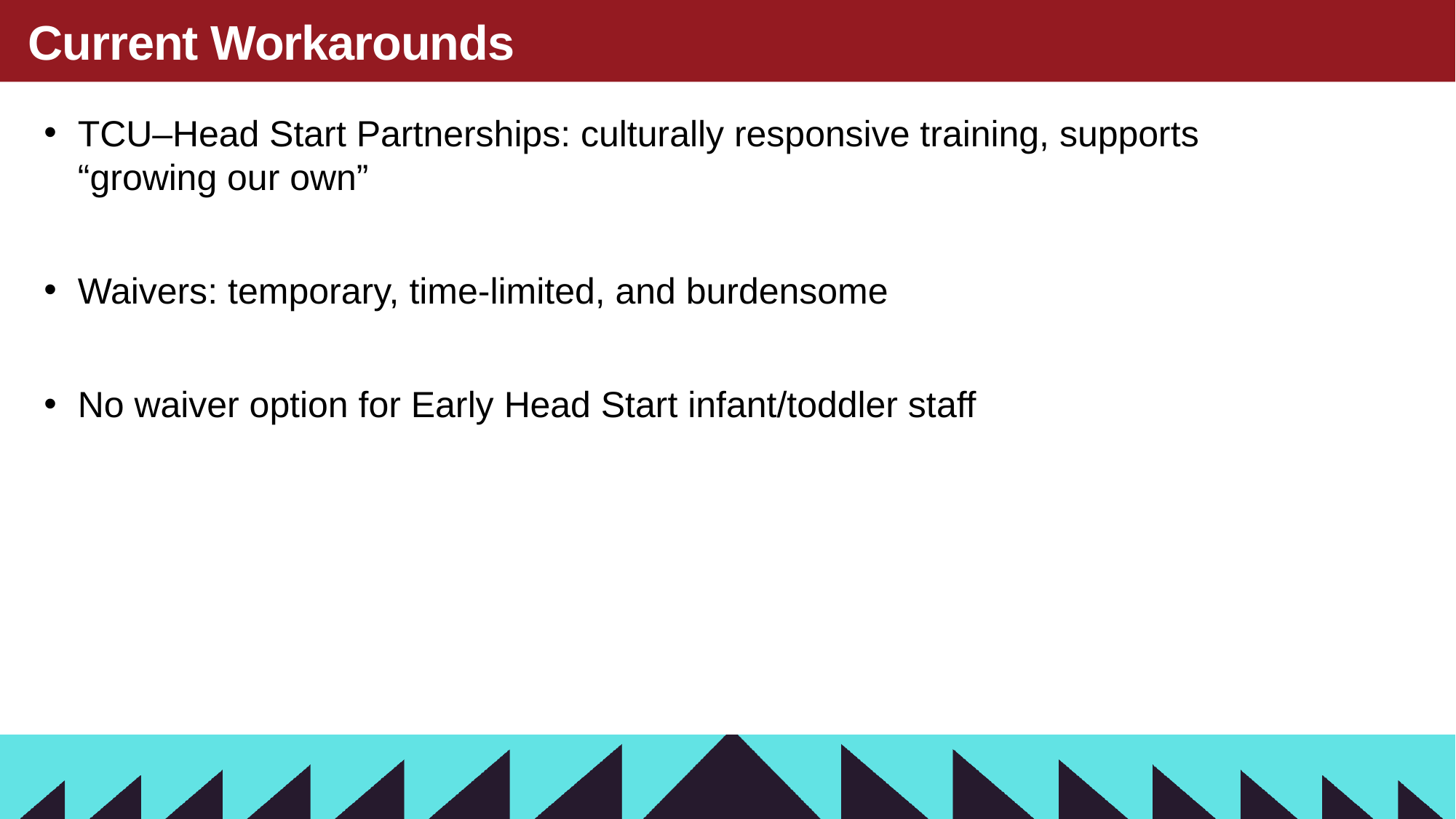

# Current Workarounds
TCU–Head Start Partnerships: culturally responsive training, supports “growing our own”

Waivers: temporary, time-limited, and burdensome

No waiver option for Early Head Start infant/toddler staff